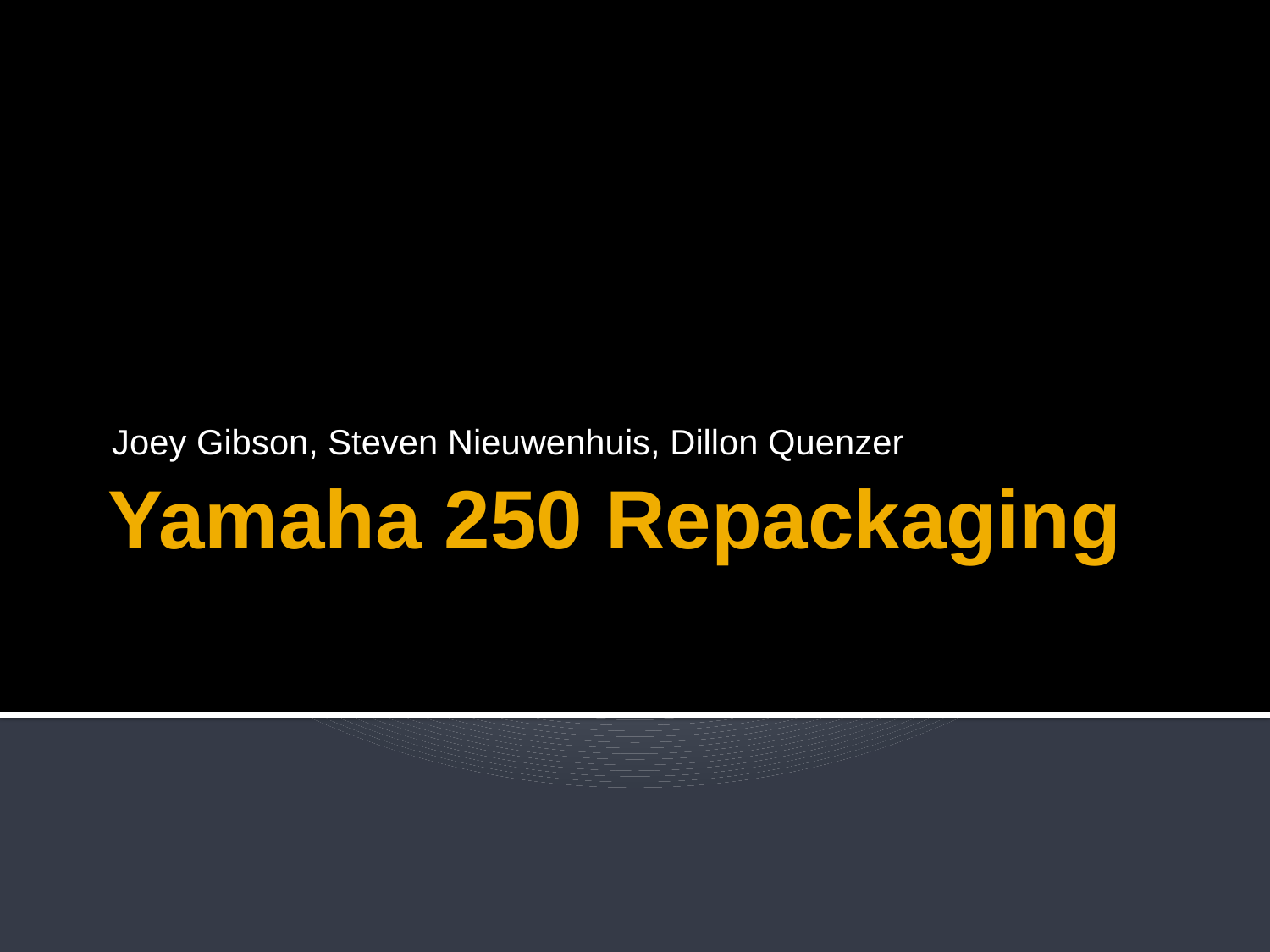

Joey Gibson, Steven Nieuwenhuis, Dillon Quenzer
# Yamaha 250 Repackaging